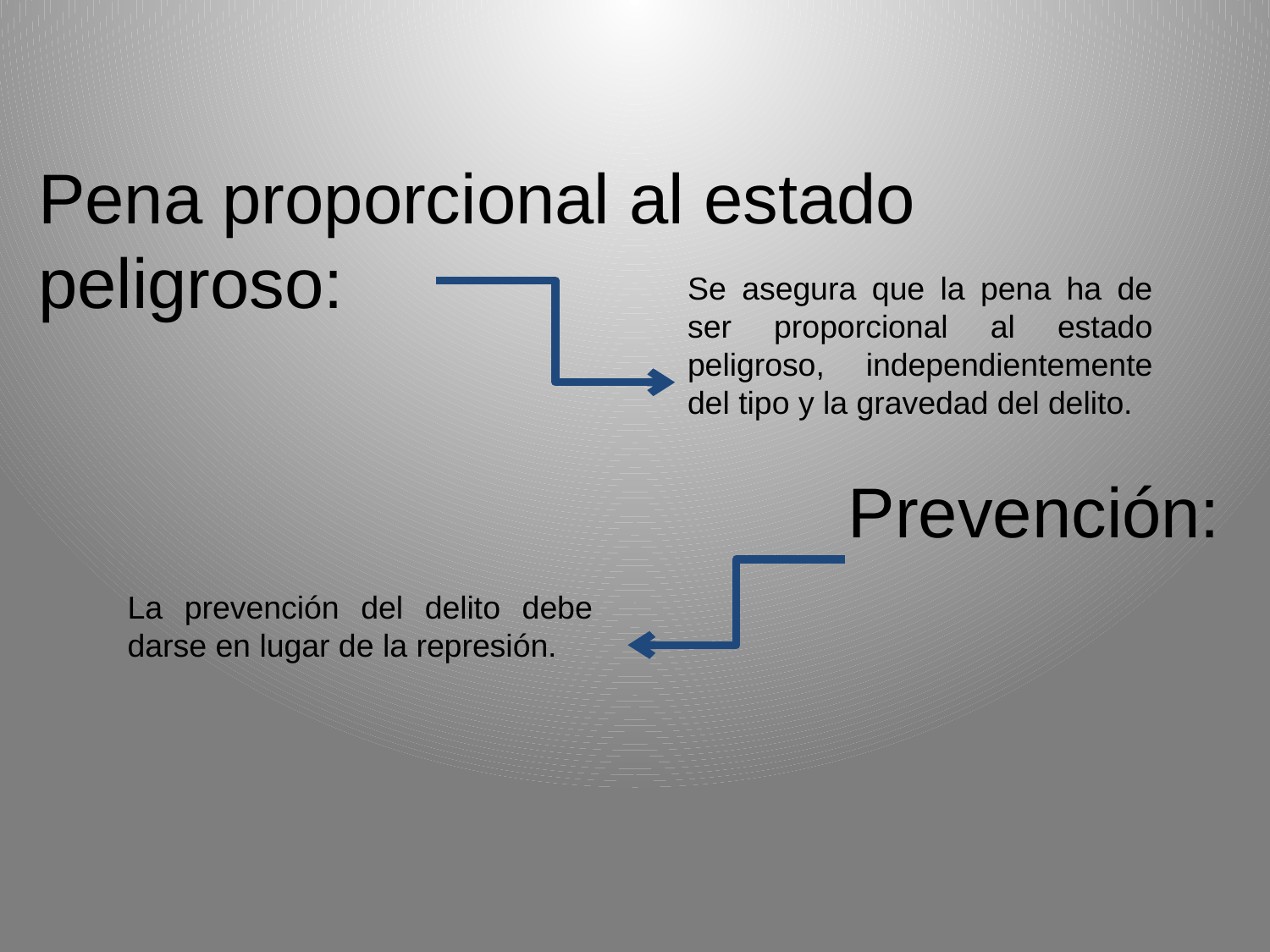

Pena proporcional al estado peligroso:
Se asegura que la pena ha de ser proporcional al estado peligroso, independientemente del tipo y la gravedad del delito.

Prevención:
La prevención del delito debe darse en lugar de la represión.